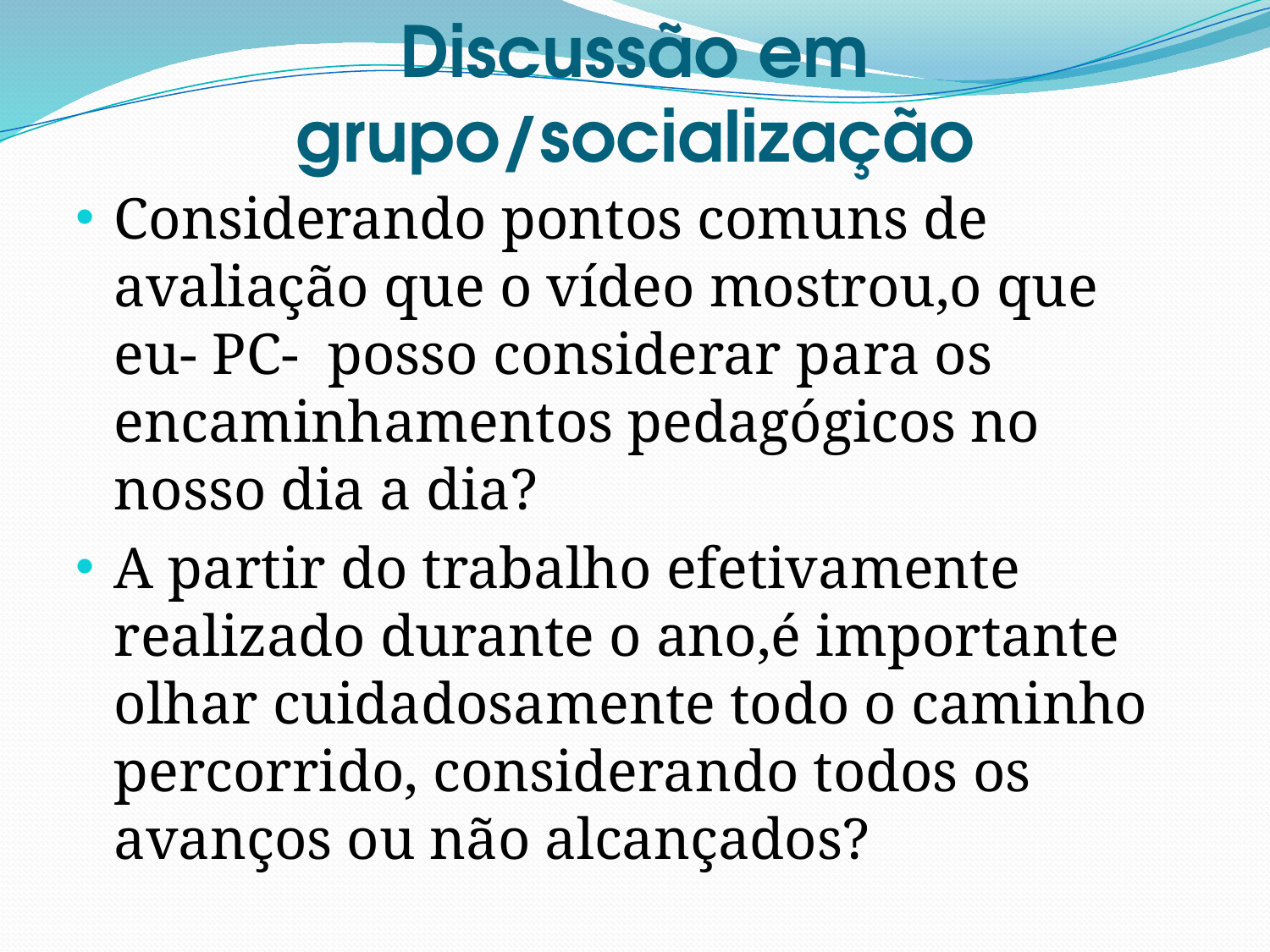

# Discussão em grupo/socialização
Considerando pontos comuns de avaliação que o vídeo mostrou,o que eu- PC-  posso considerar para os encaminhamentos pedagógicos no nosso dia a dia?
A partir do trabalho efetivamente realizado durante o ano,é importante olhar cuidadosamente todo o caminho percorrido, considerando todos os avanços ou não alcançados?